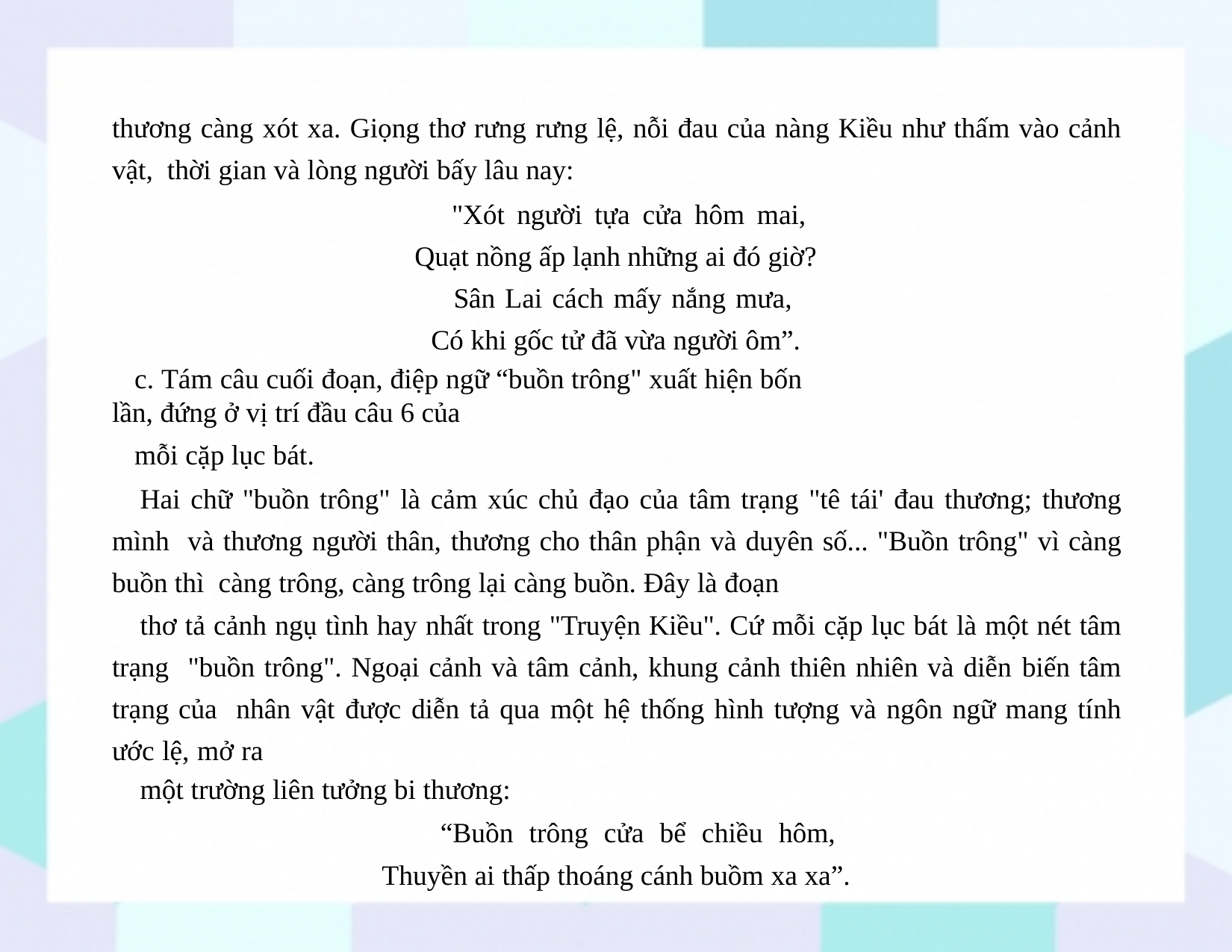

thương càng xót xa. Giọng thơ rưng rưng lệ, nỗi đau của nàng Kiều như thấm vào cảnh vật,  thời gian và lòng người bấy lâu nay:
"Xót người tựa cửa hôm mai,  Quạt nồng ấp lạnh những ai đó giờ?
Sân Lai cách mấy nắng mưa,  Có khi gốc tử đã vừa người ôm”.
c. Tám câu cuối đoạn, điệp ngữ “buồn trông" xuất hiện bốn lần, đứng ở vị trí đầu câu 6 của
mỗi cặp lục bát.
Hai chữ "buồn trông" là cảm xúc chủ đạo của tâm trạng "tê tái' đau thương; thương mình  và thương người thân, thương cho thân phận và duyên số... "Buồn trông" vì càng buồn thì  càng trông, càng trông lại càng buồn. Đây là đoạn
thơ tả cảnh ngụ tình hay nhất trong "Truyện Kiều". Cứ mỗi cặp lục bát là một nét tâm trạng  "buồn trông". Ngoại cảnh và tâm cảnh, khung cảnh thiên nhiên và diễn biến tâm trạng của  nhân vật được diễn tả qua một hệ thống hình tượng và ngôn ngữ mang tính ước lệ, mở ra
một trường liên tưởng bi thương:
“Buồn trông cửa bể chiều hôm,  Thuyền ai thấp thoáng cánh buồm xa xa”.